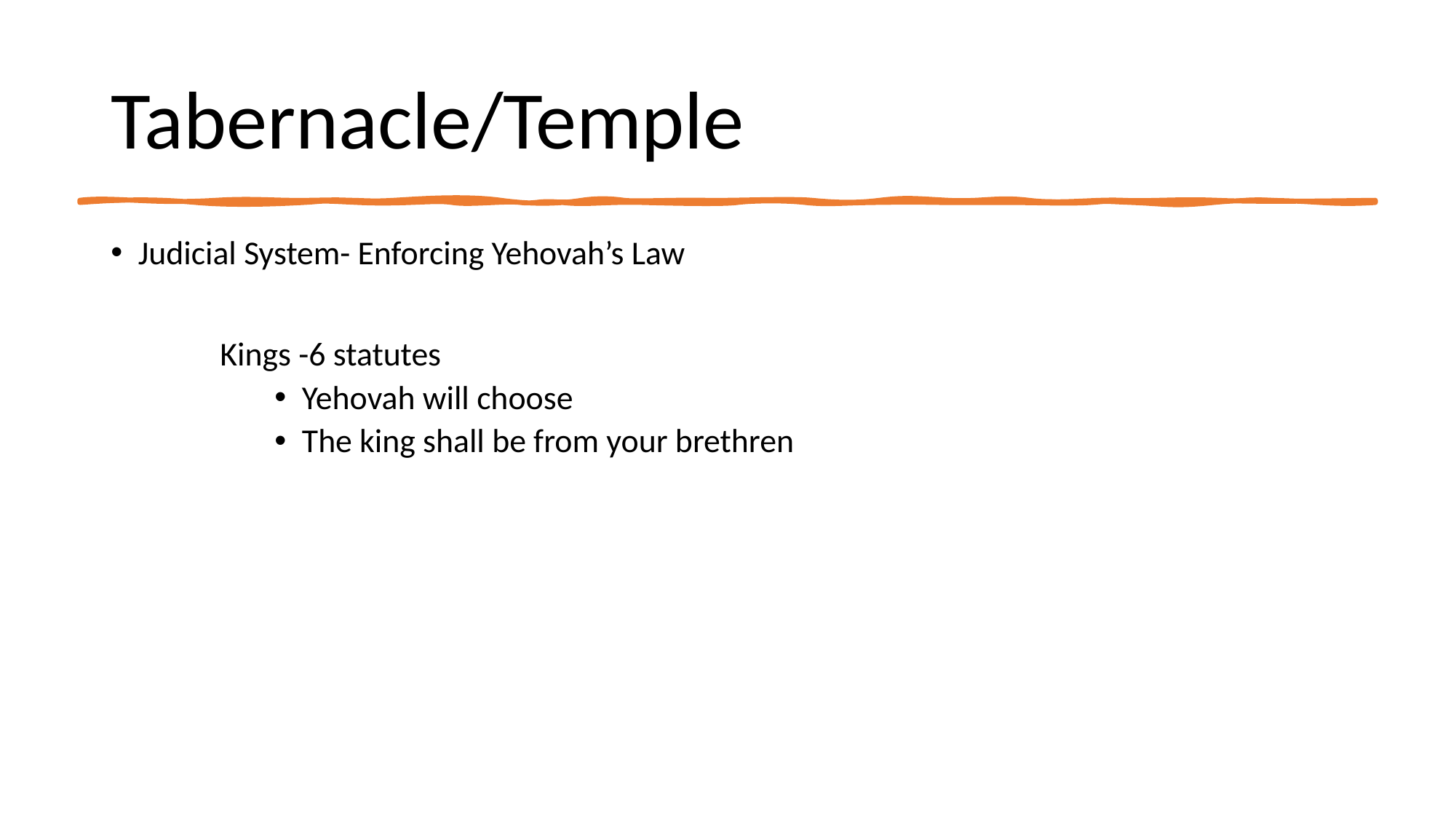

# Tabernacle/Temple

Judicial System- Enforcing Yehovah’s Law

Kings -6 statutes
Yehovah will choose
The king shall be from your brethren